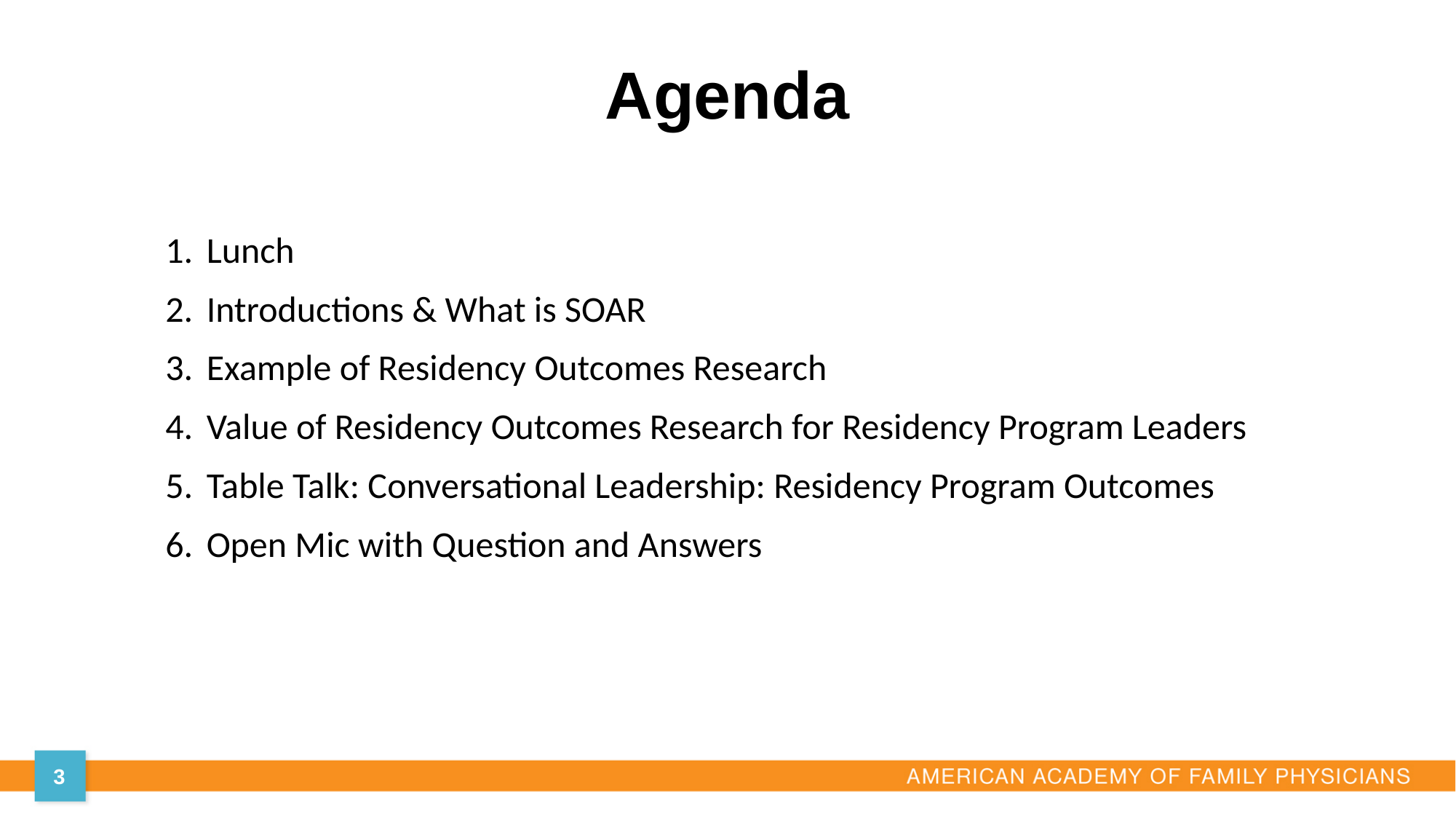

# Agenda
Lunch
Introductions & What is SOAR
Example of Residency Outcomes Research
Value of Residency Outcomes Research for Residency Program Leaders
Table Talk: Conversational Leadership: Residency Program Outcomes
Open Mic with Question and Answers

3